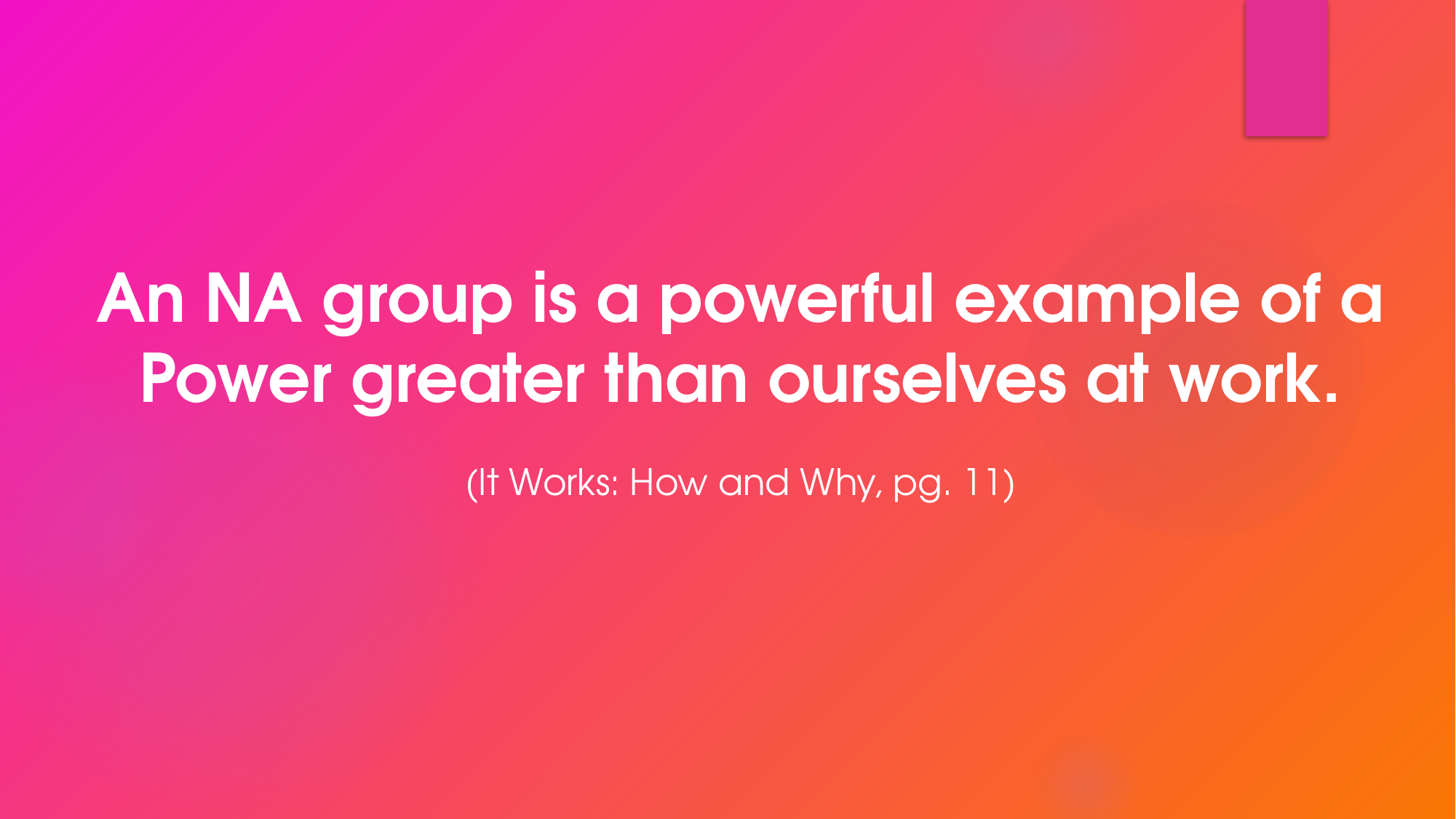

An NA group is a powerful example of a Power greater than ourselves at work.

(It Works: How and Why, pg. 11)